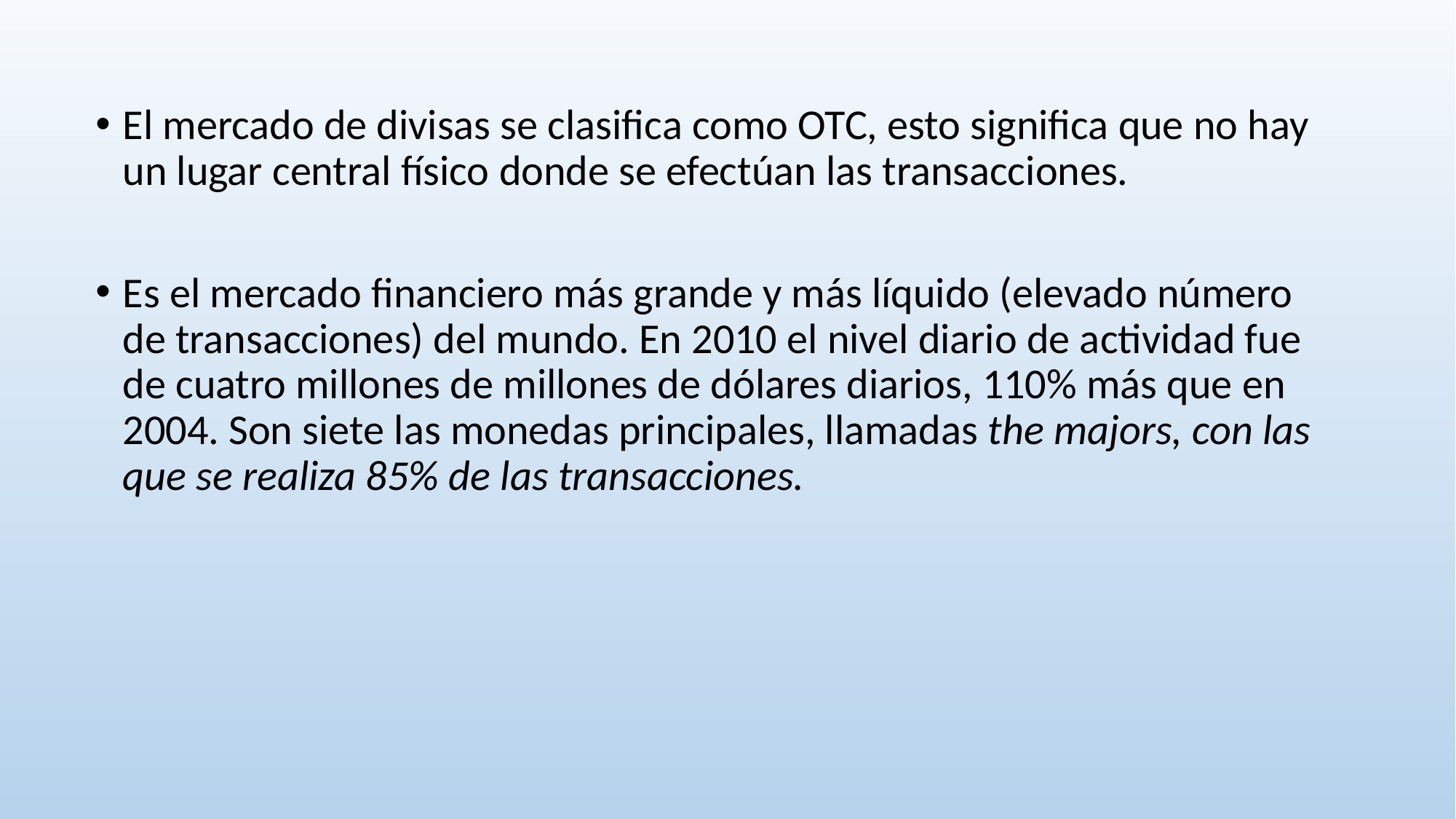

El mercado de divisas se clasifica como OTC, esto significa que no hay un lugar central físico donde se efectúan las transacciones.

Es el mercado financiero más grande y más líquido (elevado número de transacciones) del mundo. En 2010 el nivel diario de actividad fue de cuatro millones de millones de dólares diarios, 110% más que en 2004. Son siete las monedas principales, llamadas the majors, con las que se realiza 85% de las transacciones.